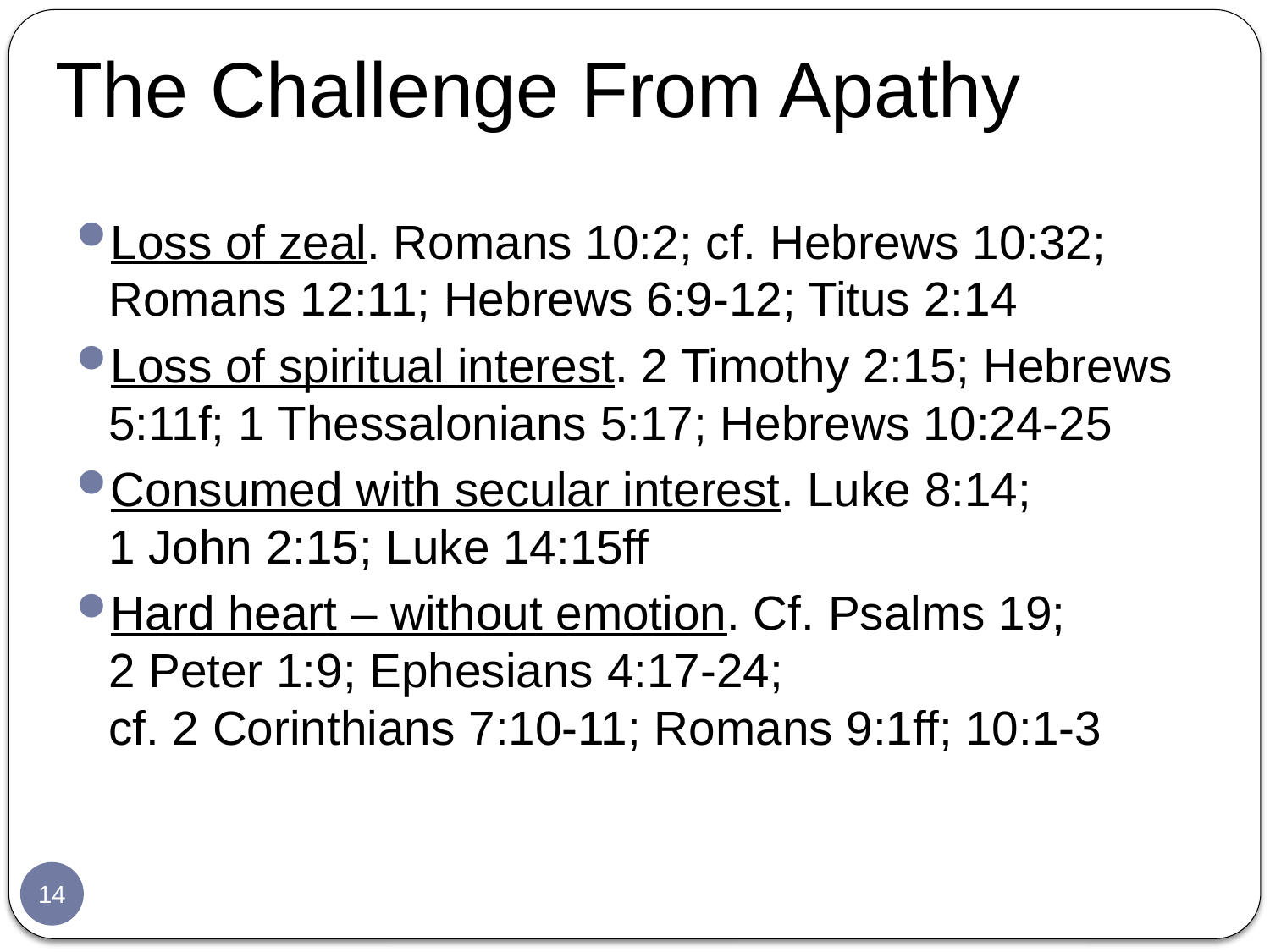

The Challenge From Apathy
Loss of zeal. Romans 10:2; cf. Hebrews 10:32;
Romans 12:11; Hebrews 6:9-12; Titus 2:14
Loss of spiritual interest. 2 Timothy 2:15; Hebrews 5:11f; 1 Thessalonians 5:17; Hebrews 10:24-25
Consumed with secular interest. Luke 8:14;
1 John 2:15; Luke 14:15ff
Hard heart – without emotion. Cf. Psalms 19;
2 Peter 1:9; Ephesians 4:17-24;
cf. 2 Corinthians 7:10-11; Romans 9:1ff; 10:1-3
14